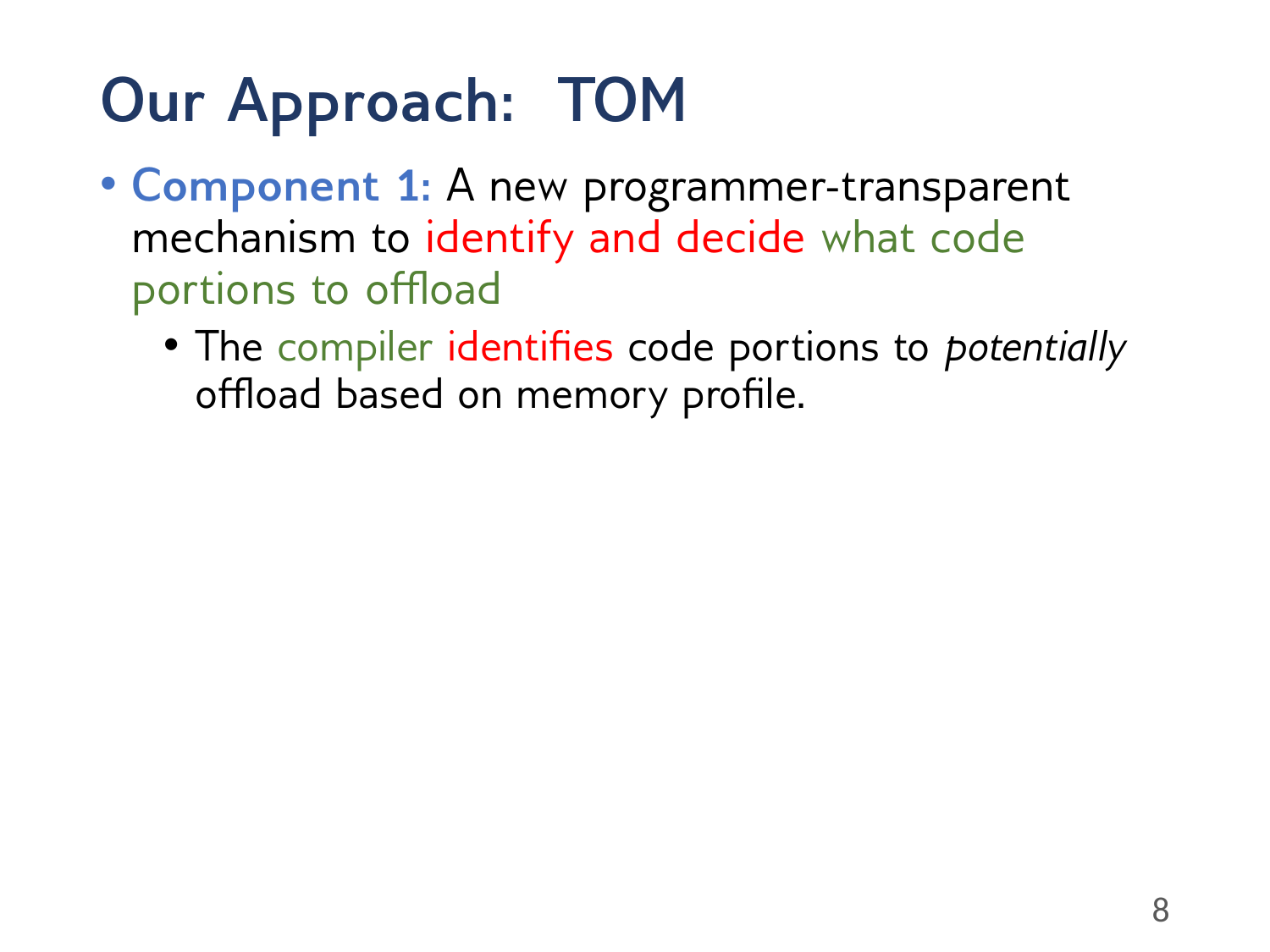

# Our Approach:  TOM
Component 1: A new programmer-transparent mechanism to identify and decide what code portions to offload
The compiler identifies code portions to potentially offload based on memory profile.

8